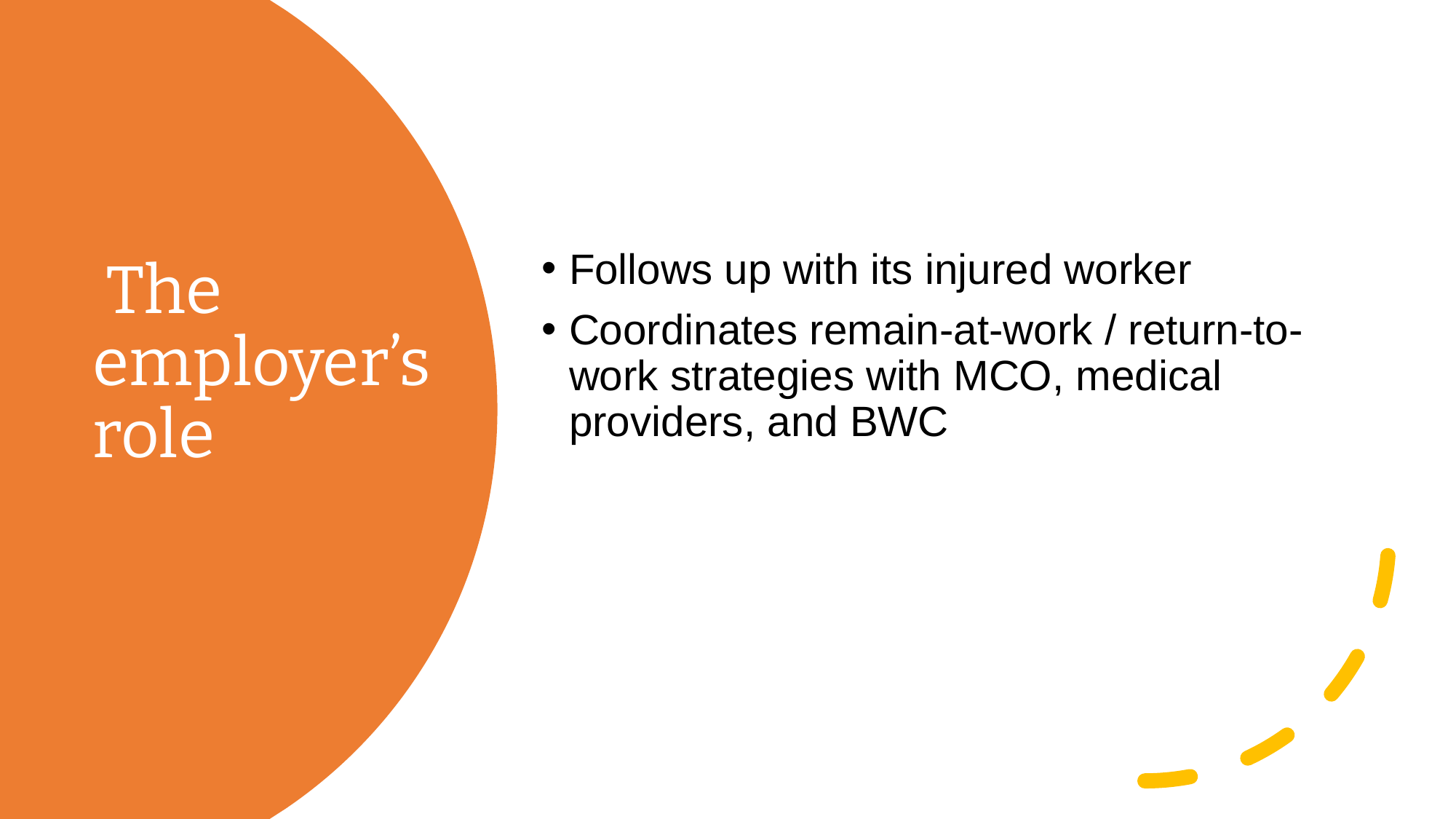

Follows up with its injured worker
Coordinates remain-at-work / return-to-work strategies with MCO, medical providers, and BWC

# The employer’s role